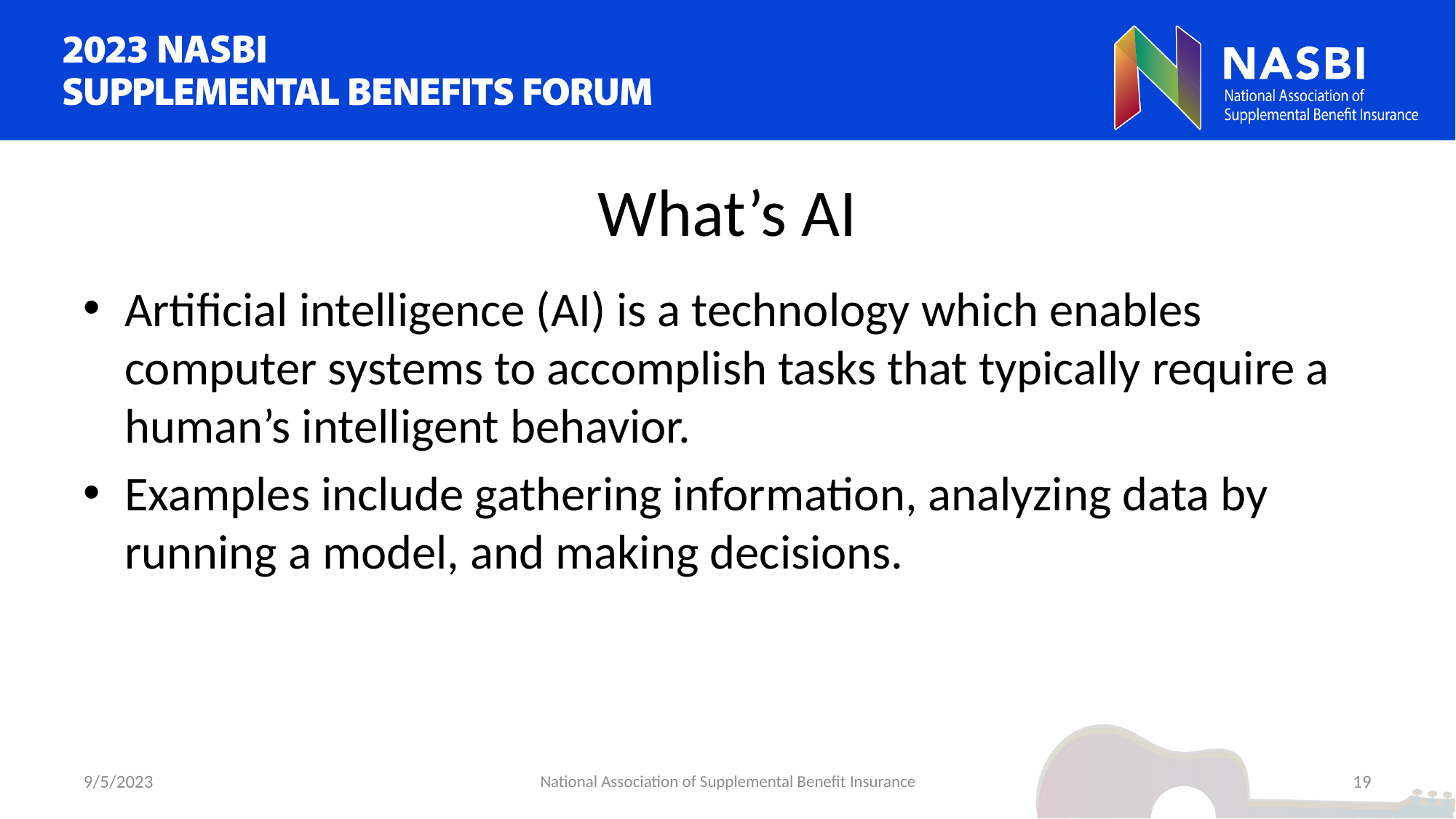

# What’s AI
Artificial intelligence (AI) is a technology which enables computer systems to accomplish tasks that typically require a human’s intelligent behavior.
Examples include gathering information, analyzing data by running a model, and making decisions.
9/5/2023
National Association of Supplemental Benefit Insurance
19